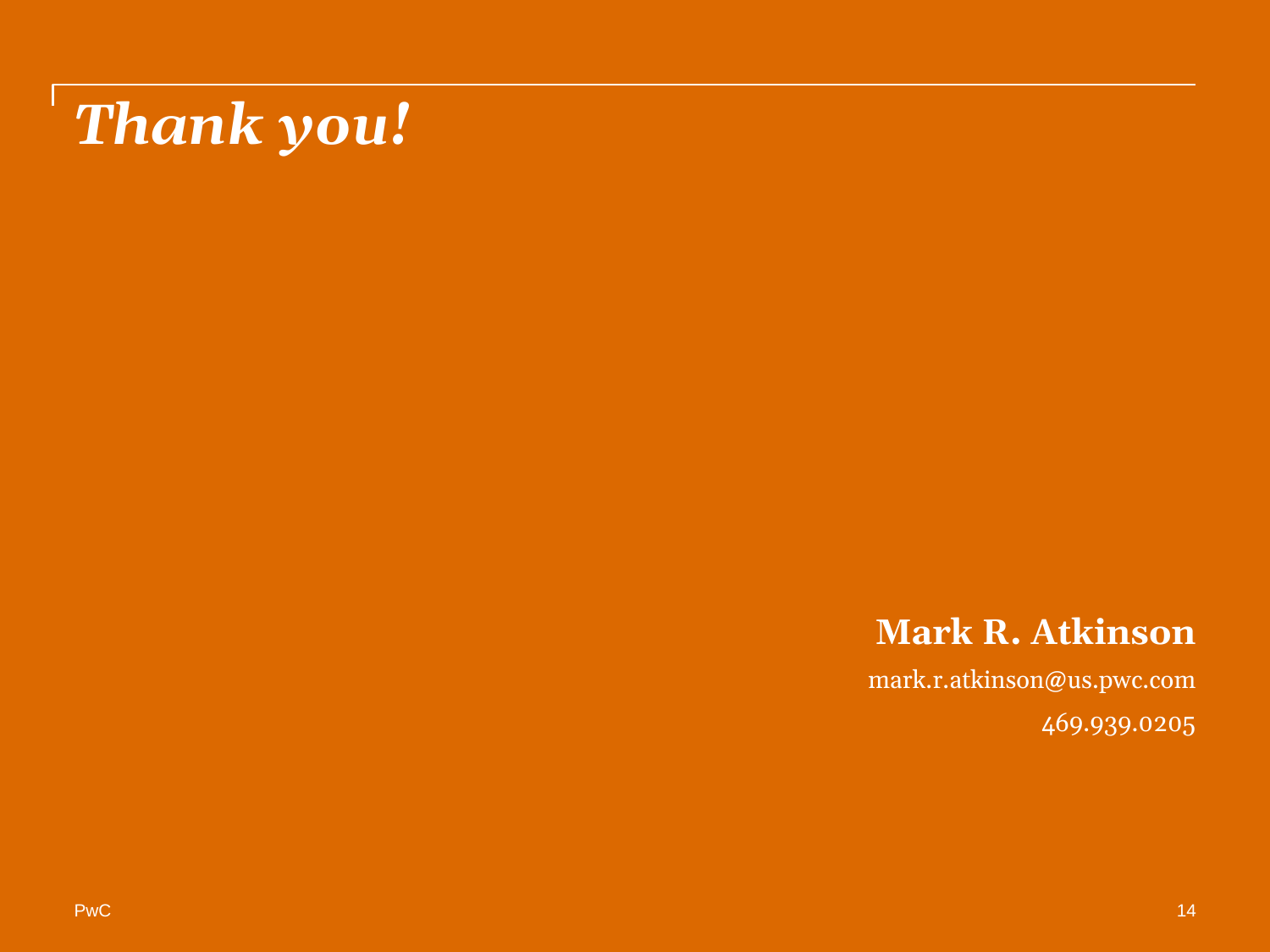

# Thank you!
Mark R. Atkinson
mark.r.atkinson@us.pwc.com
469.939.0205
14